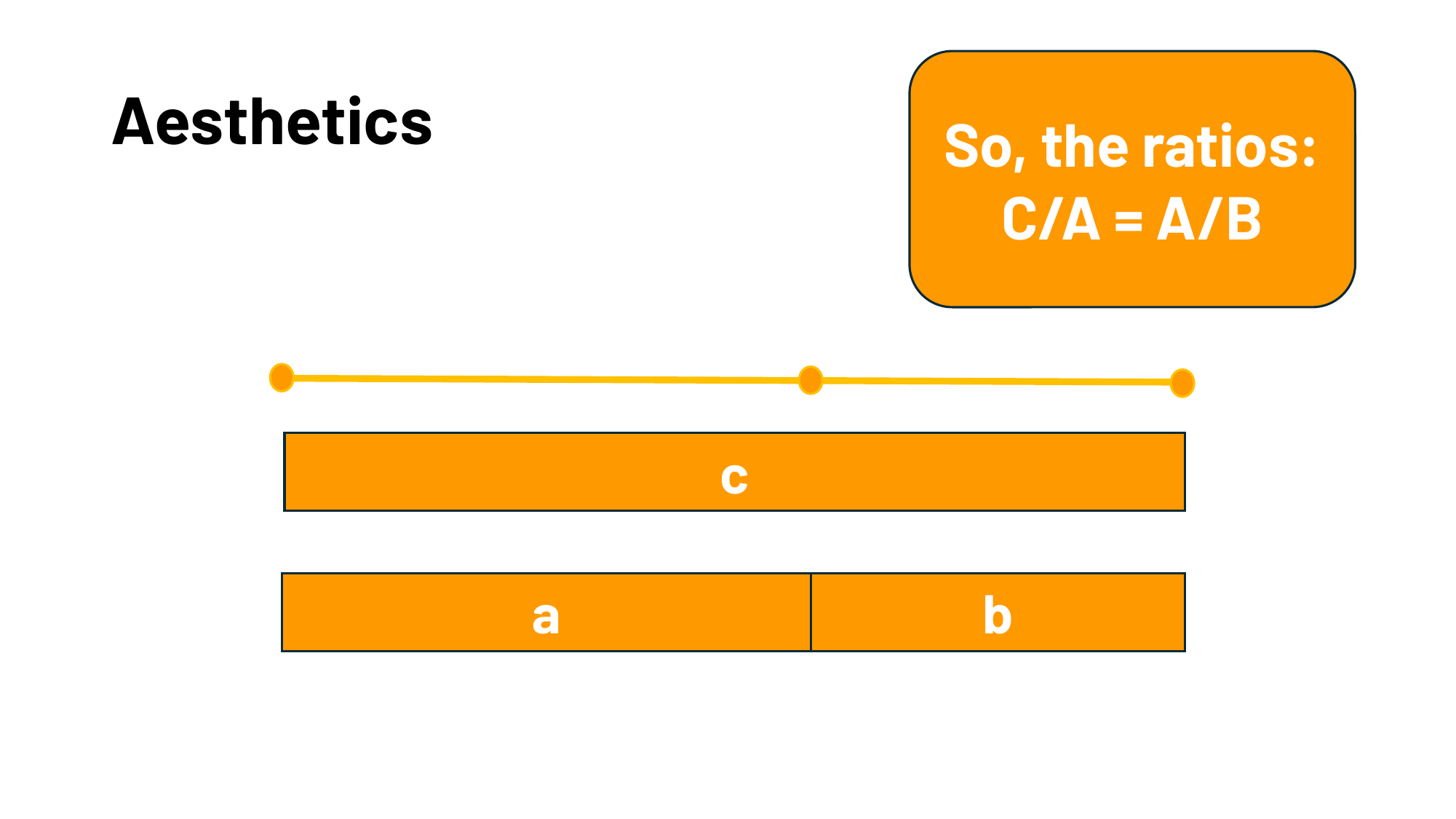

# Aesthetics
So, the ratios:
C/A = A/B

c
a
b